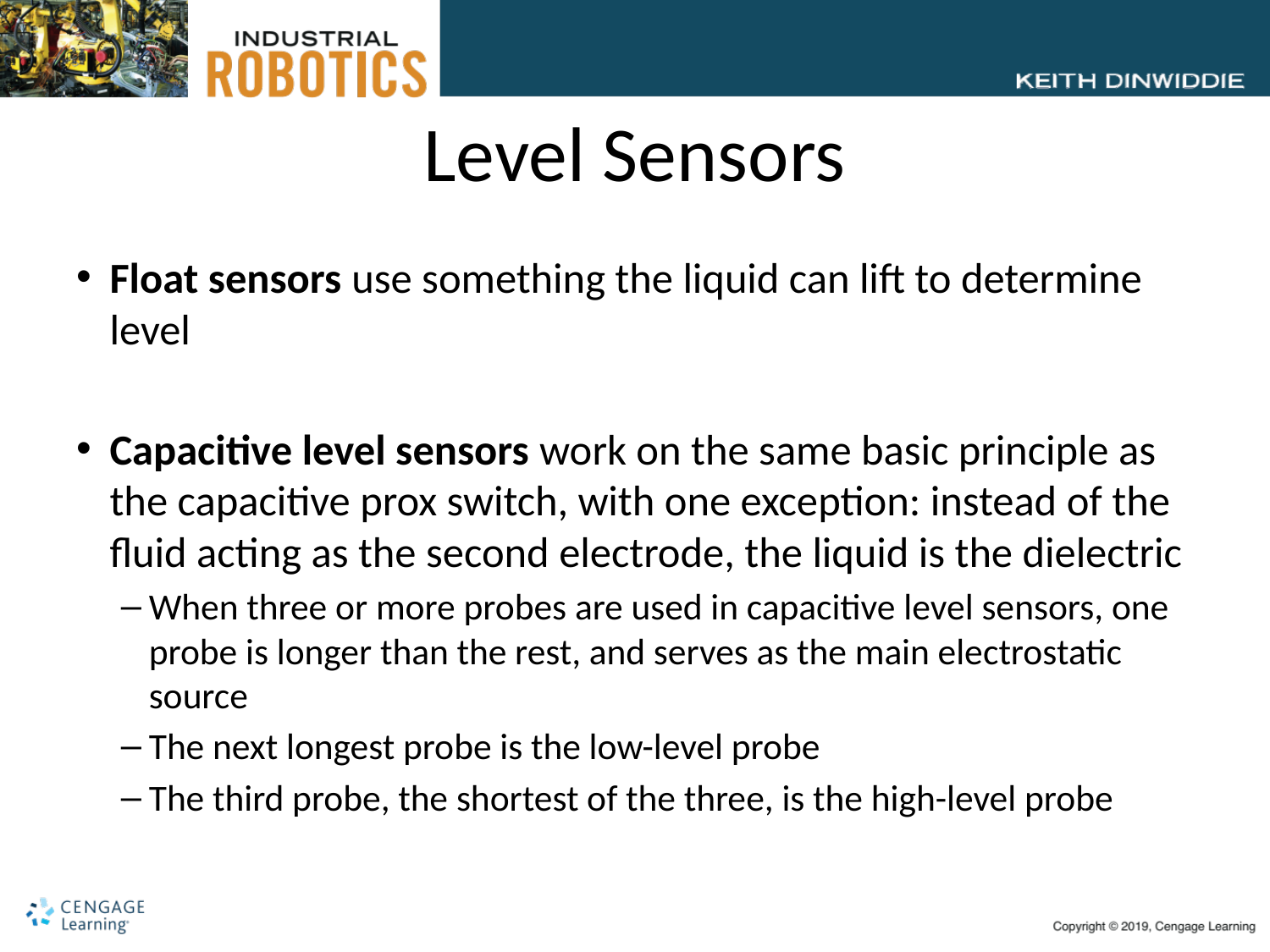

# Level Sensors
Float sensors use something the liquid can lift to determine level

Capacitive level sensors work on the same basic principle as the capacitive prox switch, with one exception: instead of the fluid acting as the second electrode, the liquid is the dielectric
When three or more probes are used in capacitive level sensors, one probe is longer than the rest, and serves as the main electrostatic source
The next longest probe is the low-level probe
The third probe, the shortest of the three, is the high-level probe